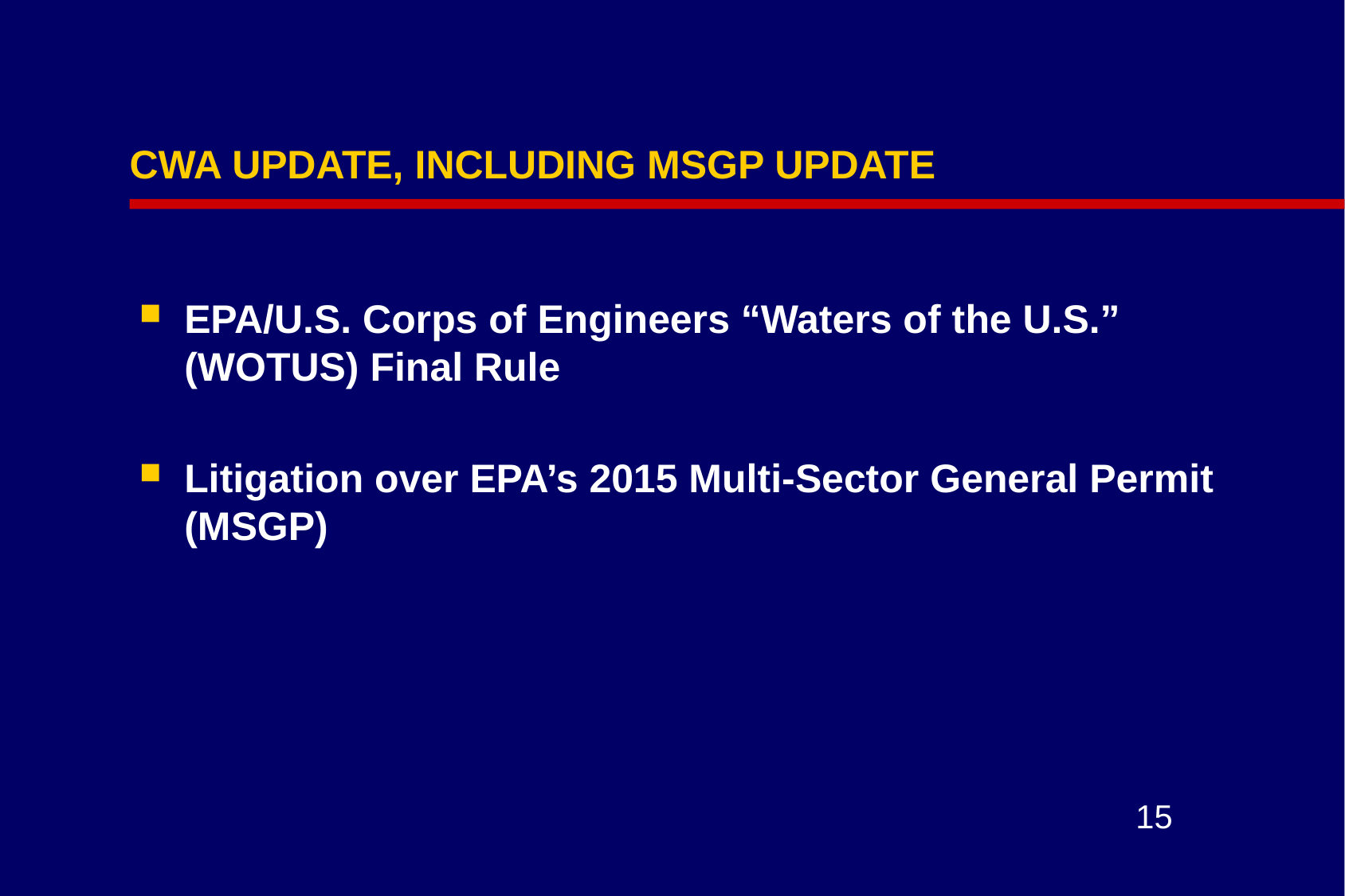

# CWA UPDATE, INCLUDING MSGP UPDATE

EPA/U.S. Corps of Engineers “Waters of the U.S.” (WOTUS) Final Rule

Litigation over EPA’s 2015 Multi-Sector General Permit (MSGP)

15